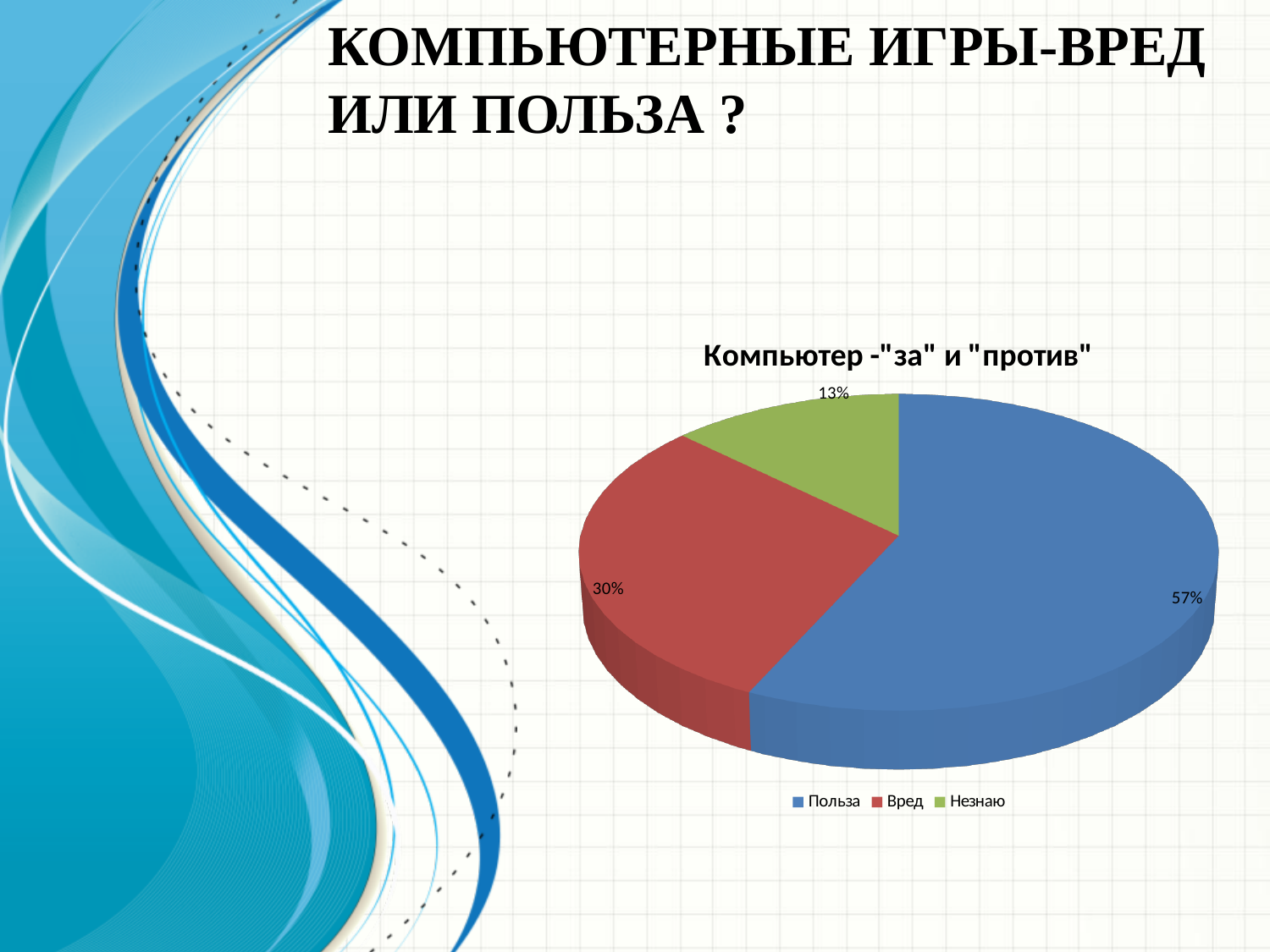

# Компьютерные игры-вред или польза ?

[unsupported chart]

[unsupported chart]